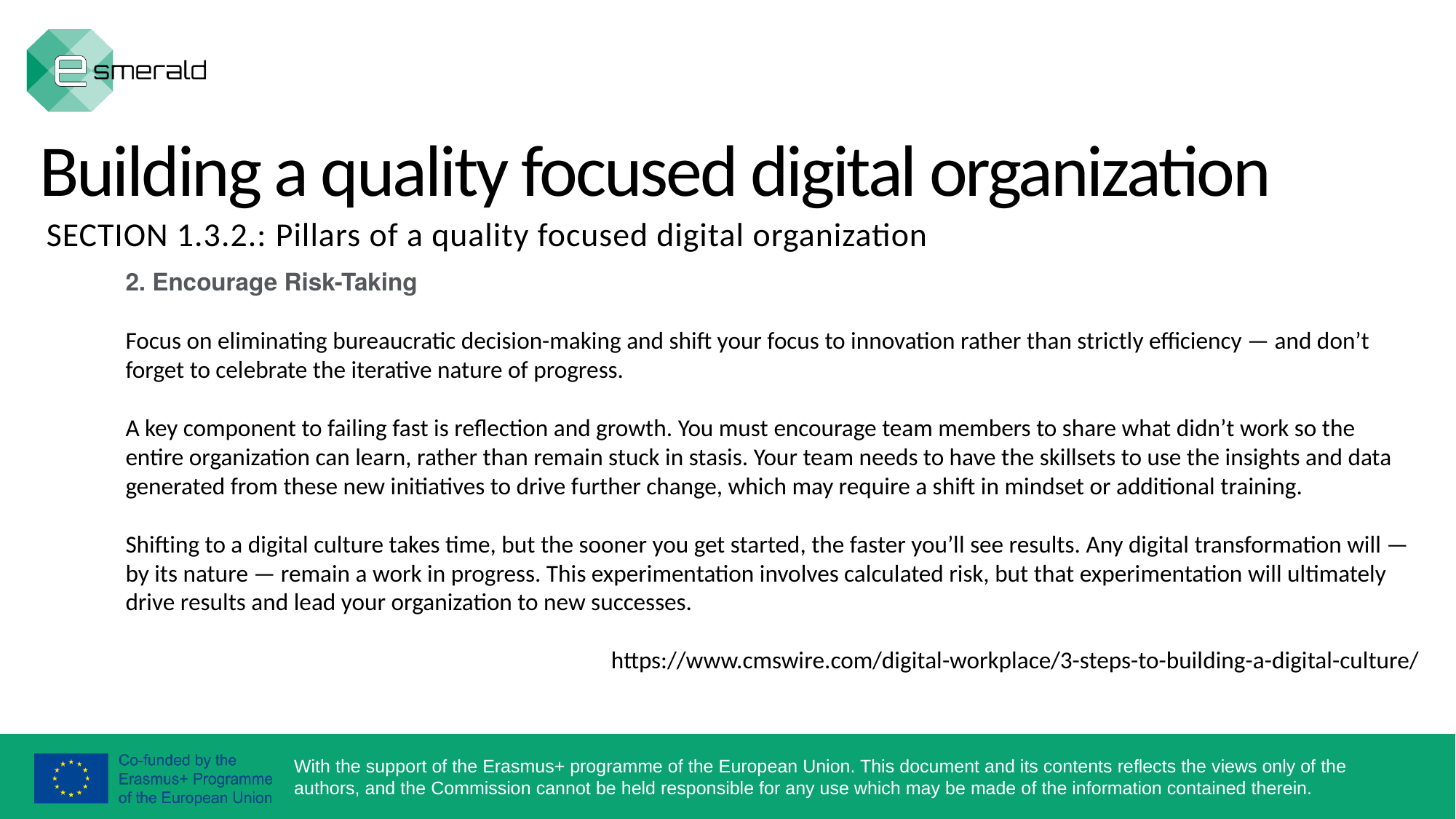

Building a quality focused digital organization
SECTION 1.3.2.: Pillars of a quality focused digital organization
2. Encourage Risk-Taking

Focus on eliminating bureaucratic decision-making and shift your focus to innovation rather than strictly efficiency — and don’t forget to celebrate the iterative nature of progress.

A key component to failing fast is reflection and growth. You must encourage team members to share what didn’t work so the entire organization can learn, rather than remain stuck in stasis. Your team needs to have the skillsets to use the insights and data generated from these new initiatives to drive further change, which may require a shift in mindset or additional training.

Shifting to a digital culture takes time, but the sooner you get started, the faster you’ll see results. Any digital transformation will — by its nature — remain a work in progress. This experimentation involves calculated risk, but that experimentation will ultimately drive results and lead your organization to new successes.

https://www.cmswire.com/digital-workplace/3-steps-to-building-a-digital-culture/